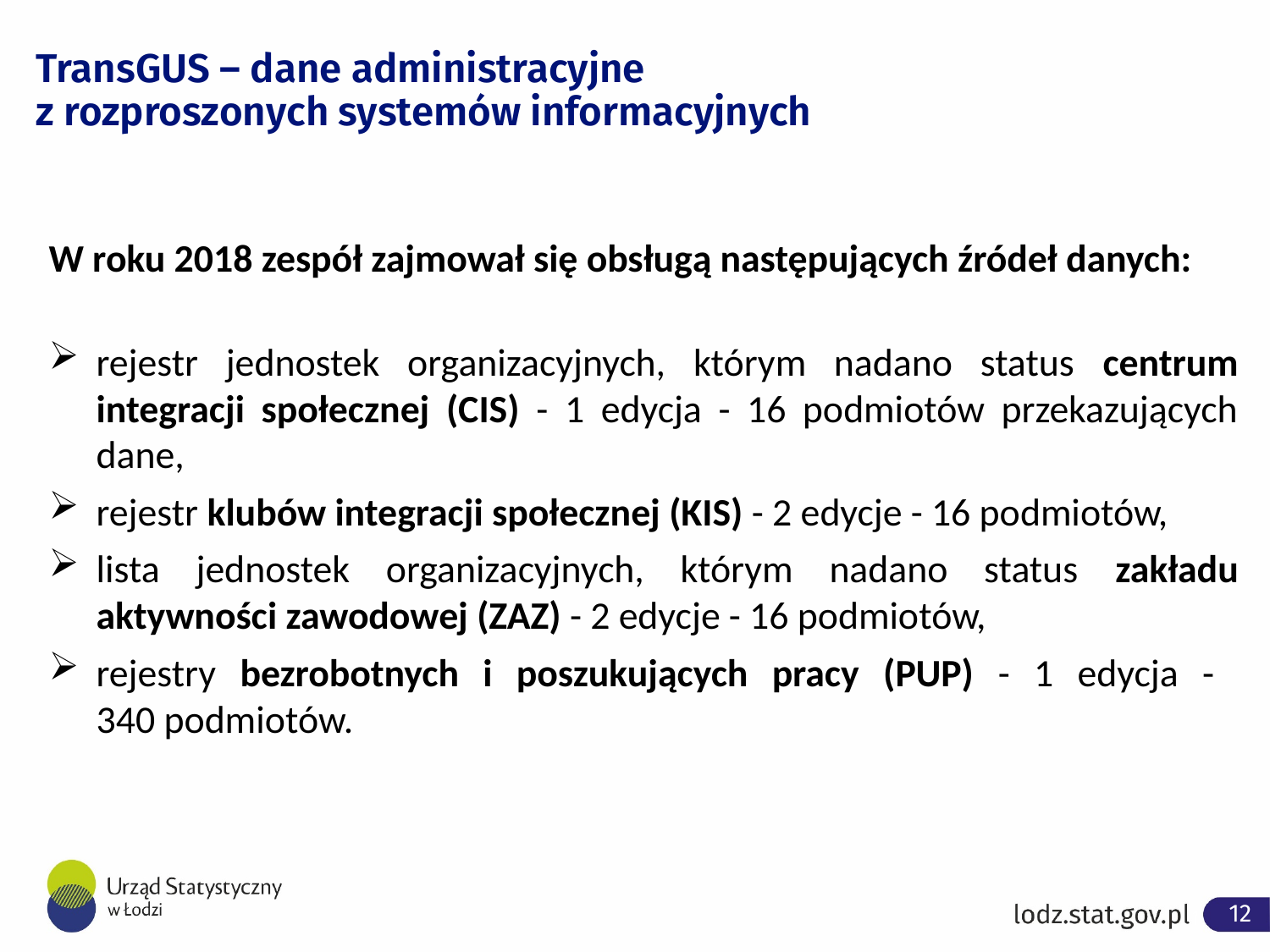

TransGUS – dane administracyjne
z rozproszonych systemów informacyjnych
W roku 2018 zespół zajmował się obsługą następujących źródeł danych:

rejestr jednostek organizacyjnych, którym nadano status centrum integracji społecznej (CIS) - 1 edycja - 16 podmiotów przekazujących dane,
rejestr klubów integracji społecznej (KIS) - 2 edycje - 16 podmiotów,
lista jednostek organizacyjnych, którym nadano status zakładu aktywności zawodowej (ZAZ) - 2 edycje - 16 podmiotów,
rejestry bezrobotnych i poszukujących pracy (PUP) - 1 edycja -
340 podmiotów.
1